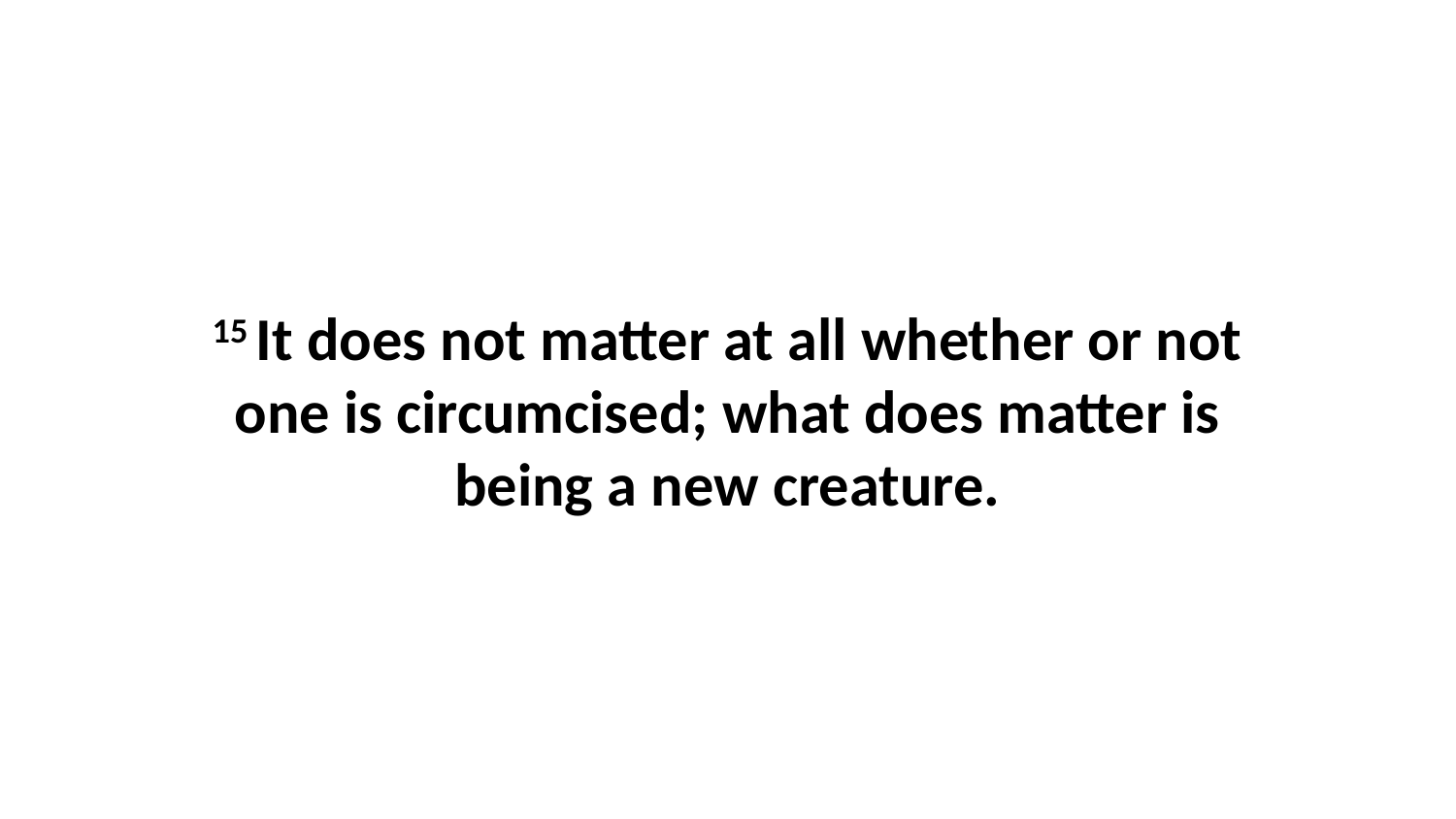

15 It does not matter at all whether or not one is circumcised; what does matter is being a new creature.